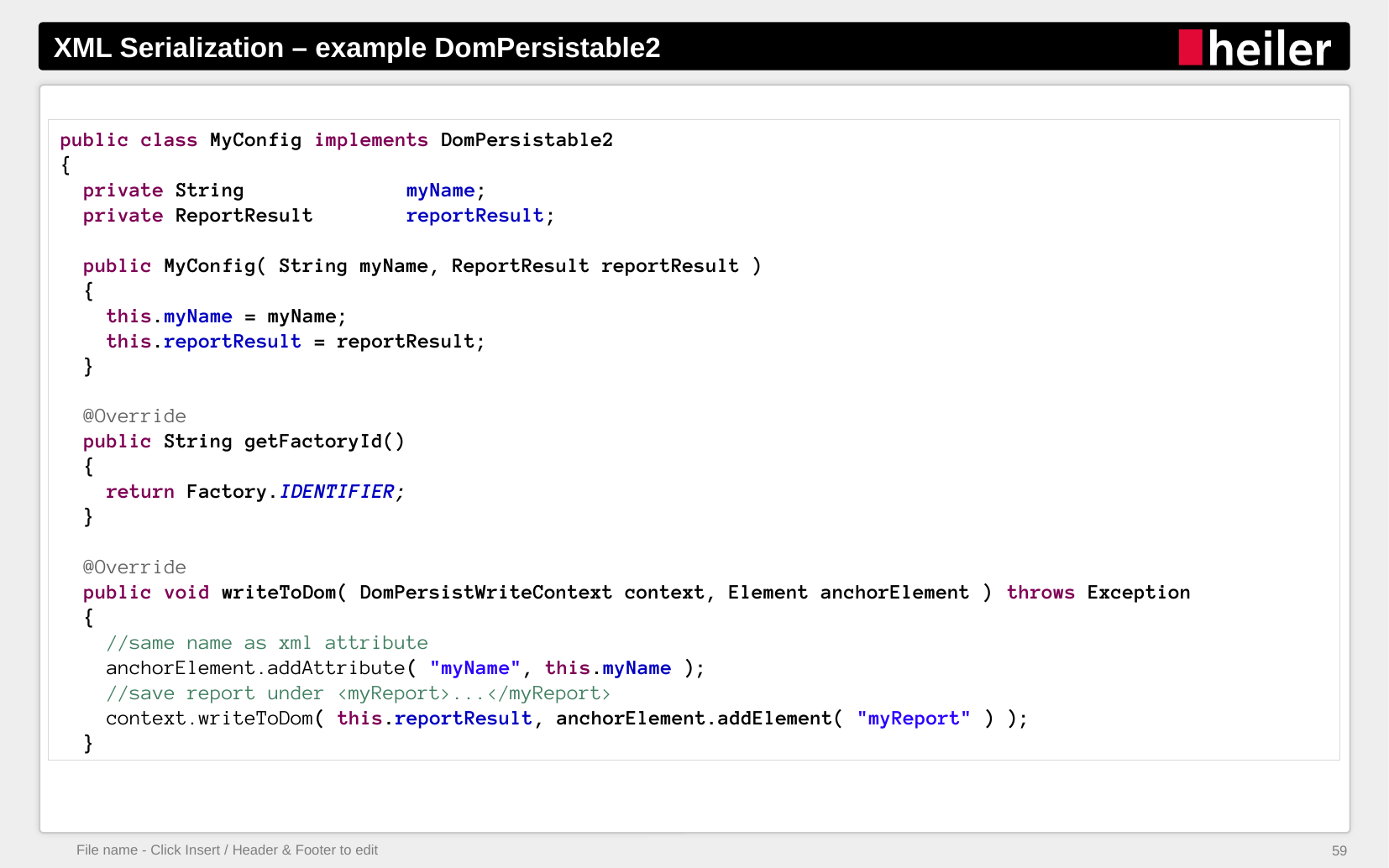

# XML Serialization – example DomPersistable2

public class MyConfig implements DomPersistable2
{
  private String              myName;
  private ReportResult        reportResult;

  public MyConfig( String myName, ReportResult reportResult )
  {
    this.myName = myName;
    this.reportResult = reportResult;
  }

  @Override
  public String getFactoryId()
  {
    return Factory.IDENTIFIER;
  }

  @Override
  public void writeToDom( DomPersistWriteContext context, Element anchorElement ) throws Exception
  {
    //same name as xml attribute
    anchorElement.addAttribute( "myName", this.myName );
    //save report under <myReport>...</myReport>
    context.writeToDom( this.reportResult, anchorElement.addElement( "myReport" ) );
  }
File name - Click Insert / Header & Footer to edit